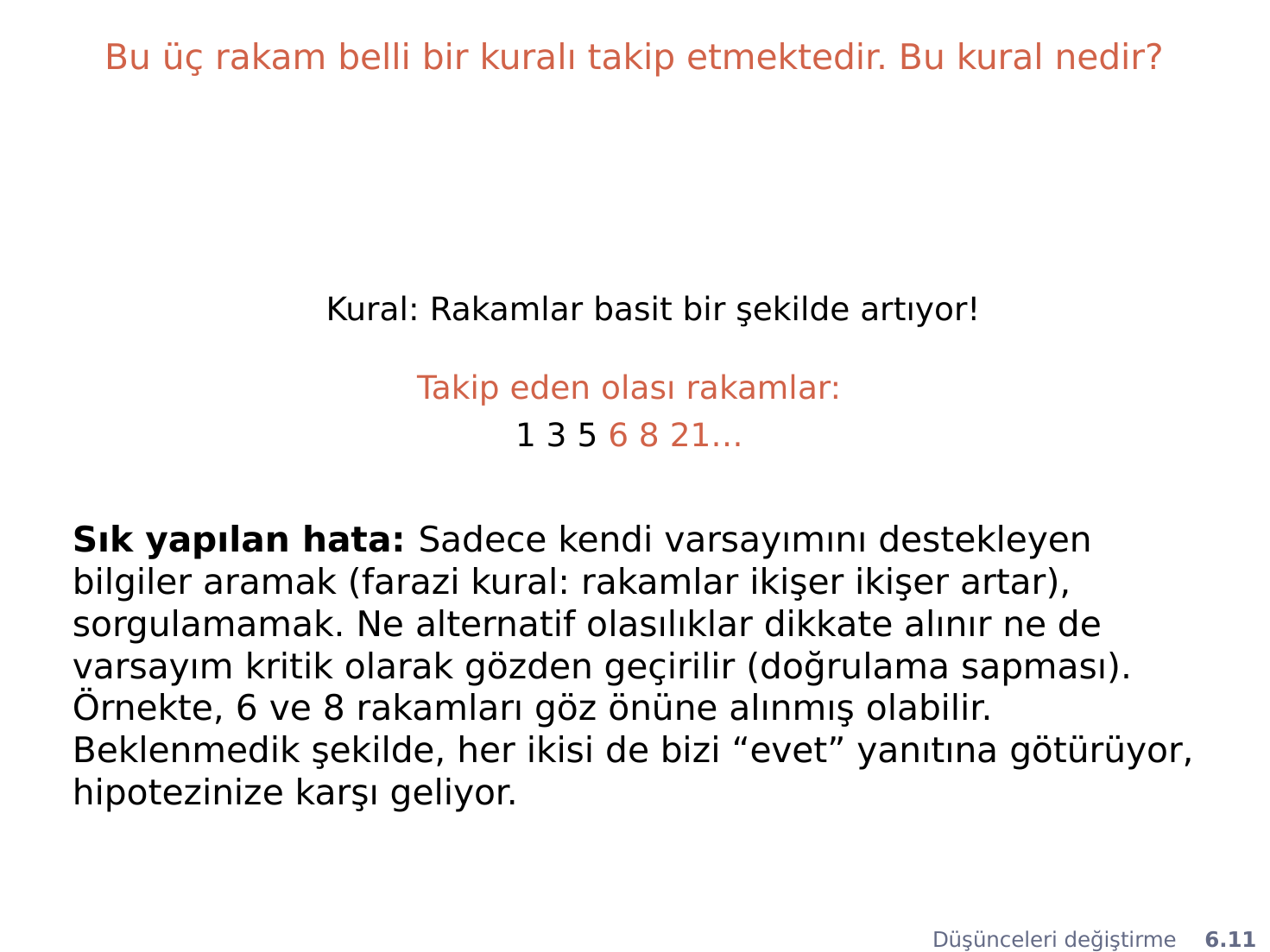

Korrigierbarkeit
Bu üç rakam belli bir kuralı takip etmektedir. Bu kural nedir?
6.11

Kural: Rakamlar basit bir şekilde artıyor!

Takip eden olası rakamlar:
1 3 5 6 8 21…

Sık yapılan hata: Sadece kendi varsayımını destekleyen bilgiler aramak (farazi kural: rakamlar ikişer ikişer artar), sorgulamamak. Ne alternatif olasılıklar dikkate alınır ne de varsayım kritik olarak gözden geçirilir (doğrulama sapması). Örnekte, 6 ve 8 rakamları göz önüne alınmış olabilir. Beklenmedik şekilde, her ikisi de bizi “evet” yanıtına götürüyor, hipotezinize karşı geliyor.
Düşünceleri değiştirme	  6.11